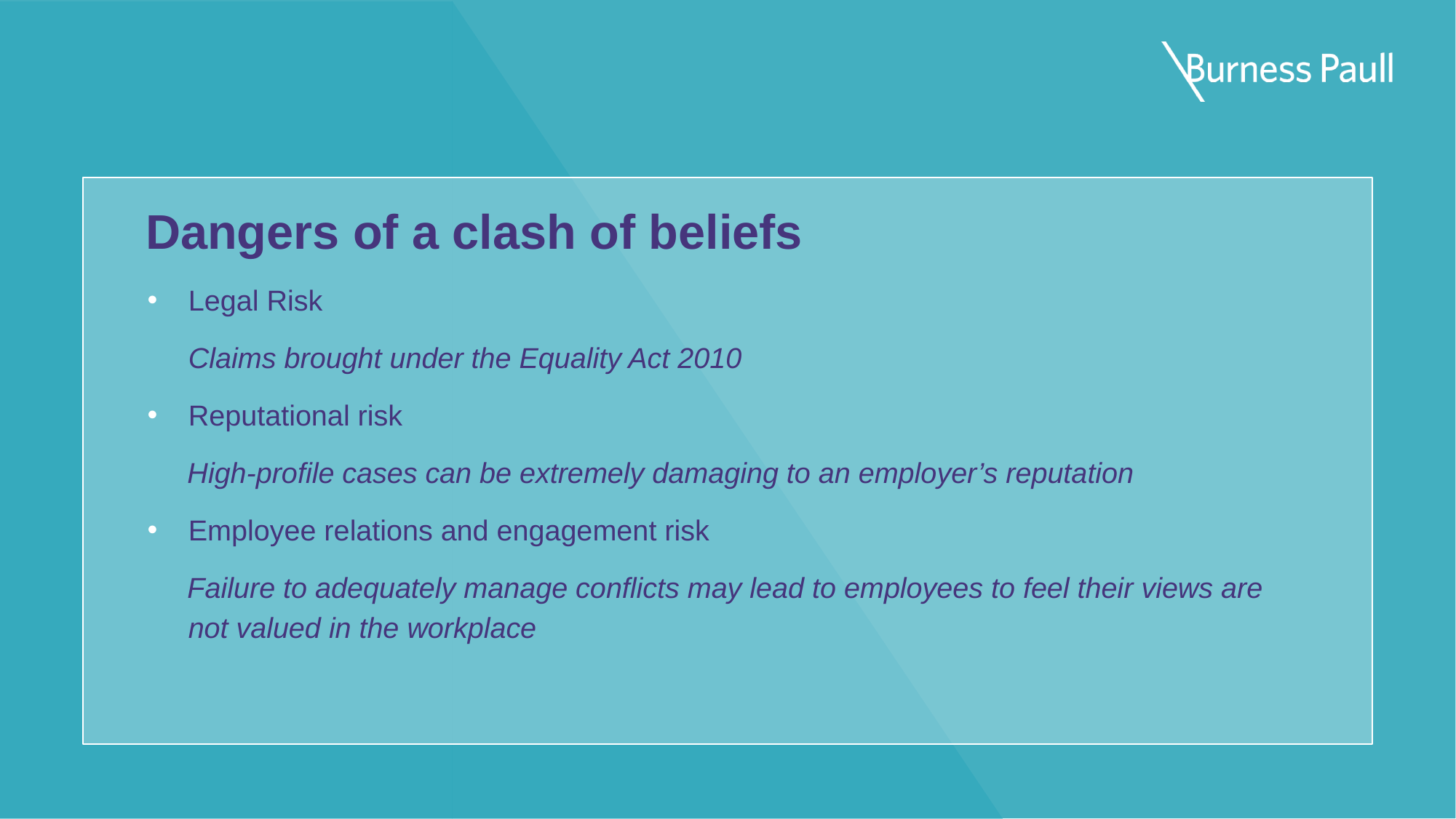

Dangers of a clash of beliefs
Legal Risk
	Claims brought under the Equality Act 2010
Reputational risk
     High-profile cases can be extremely damaging to an employer’s reputation
Employee relations and engagement risk
     Failure to adequately manage conflicts may lead to employees to feel their views are not valued in the workplace